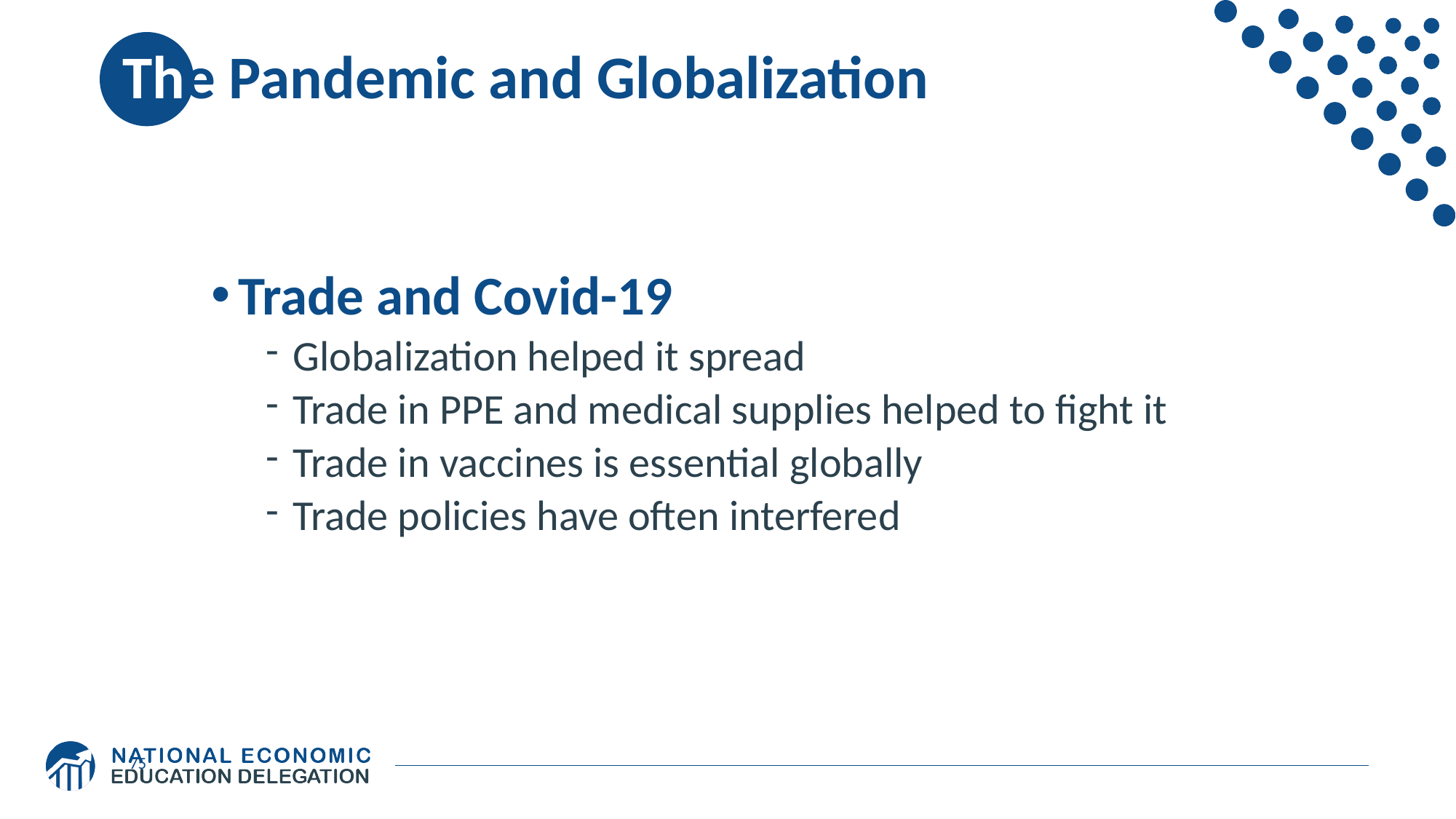

# The Pandemic and Globalization
Trade and Covid-19
Globalization helped it spread
Trade in PPE and medical supplies helped to fight it
Trade in vaccines is essential globally
Trade policies have often interfered

75